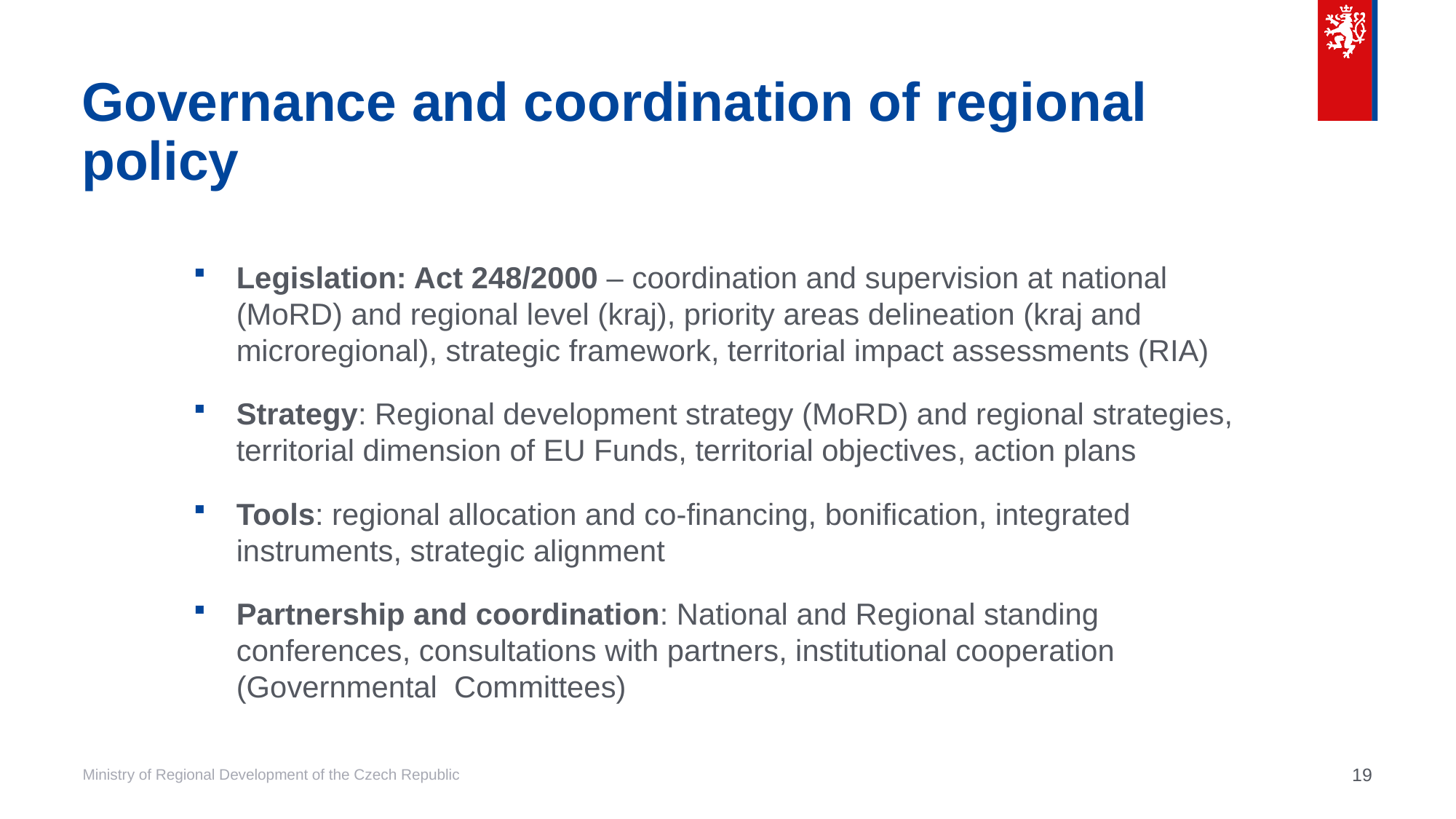

# Governance and coordination of regional policy
Legislation: Act 248/2000 – coordination and supervision at national (MoRD) and regional level (kraj), priority areas delineation (kraj and microregional), strategic framework, territorial impact assessments (RIA)
Strategy: Regional development strategy (MoRD) and regional strategies, territorial dimension of EU Funds, territorial objectives, action plans
Tools: regional allocation and co-financing, bonification, integrated instruments, strategic alignment
Partnership and coordination: National and Regional standing conferences, consultations with partners, institutional cooperation (Governmental  Committees)
19